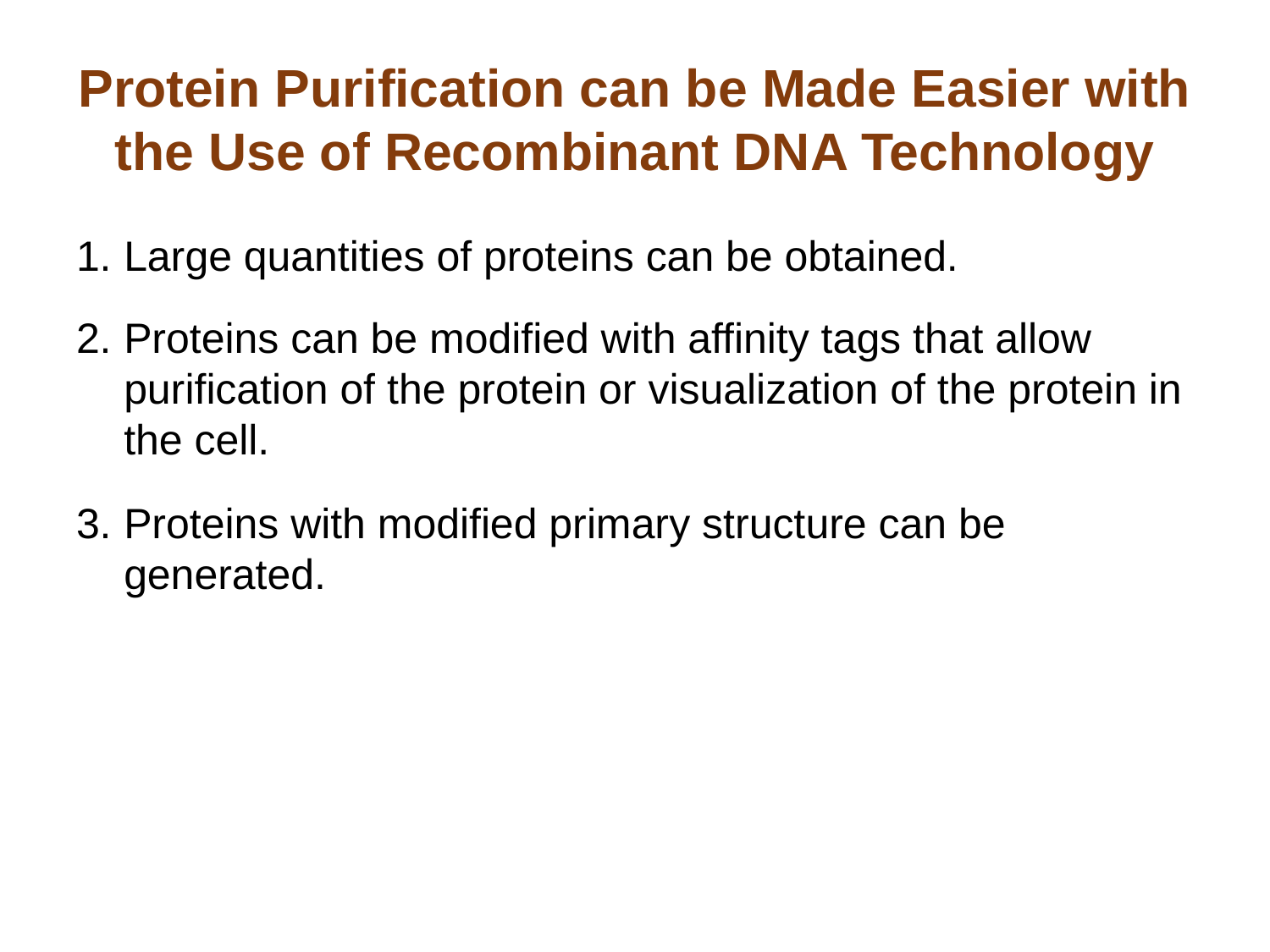

# Protein Purification can be Made Easier with the Use of Recombinant DNA Technology
Large quantities of proteins can be obtained.
Proteins can be modified with affinity tags that allow purification of the protein or visualization of the protein in the cell.
Proteins with modified primary structure can be generated.